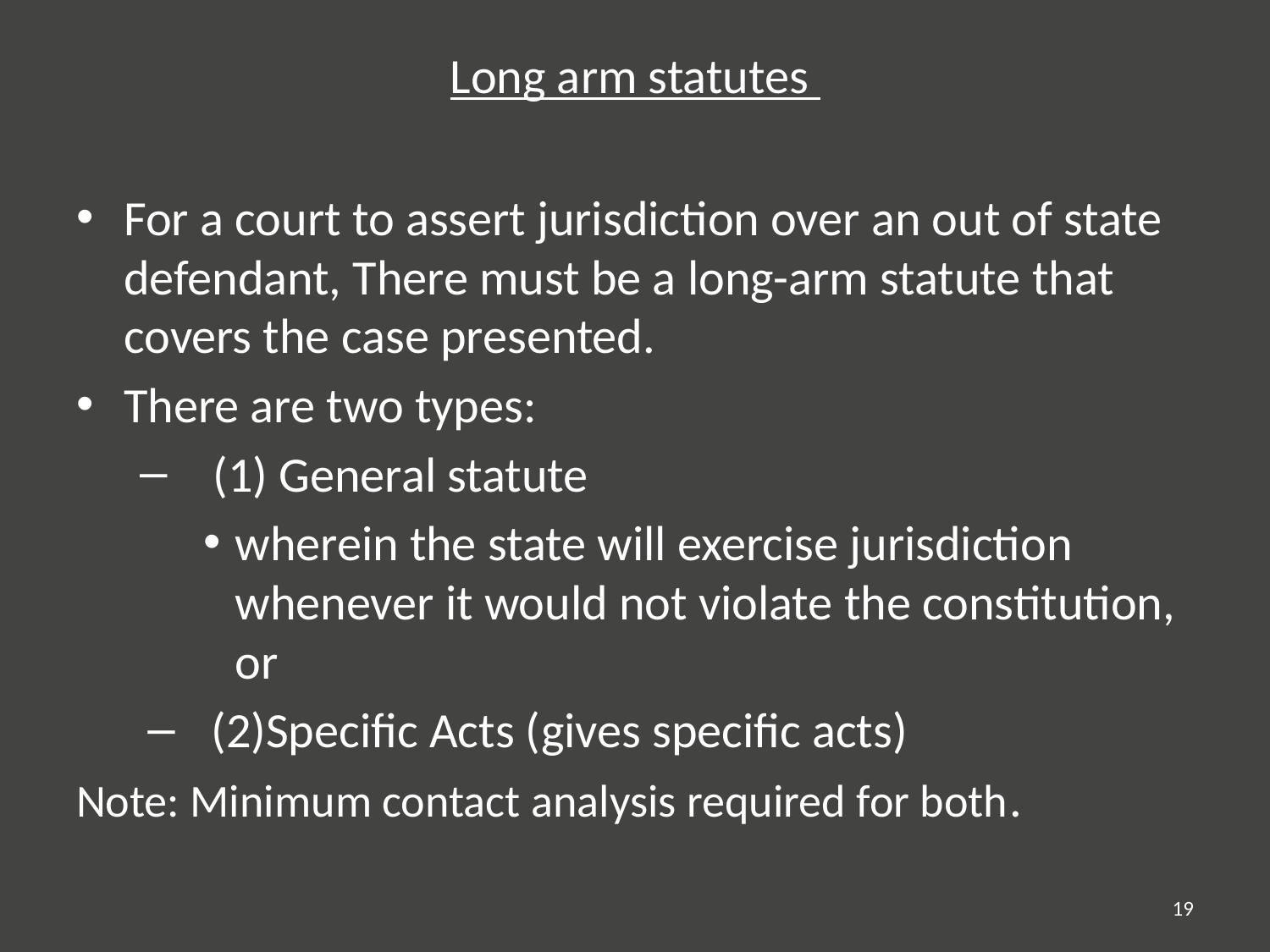

# Long arm statutes
For a court to assert jurisdiction over an out of state defendant, There must be a long-arm statute that covers the case presented.
There are two types:
   (1) General statute
wherein the state will exercise jurisdiction whenever it would not violate the constitution, or
(2)Specific Acts (gives specific acts)
Note: Minimum contact analysis required for both.

19